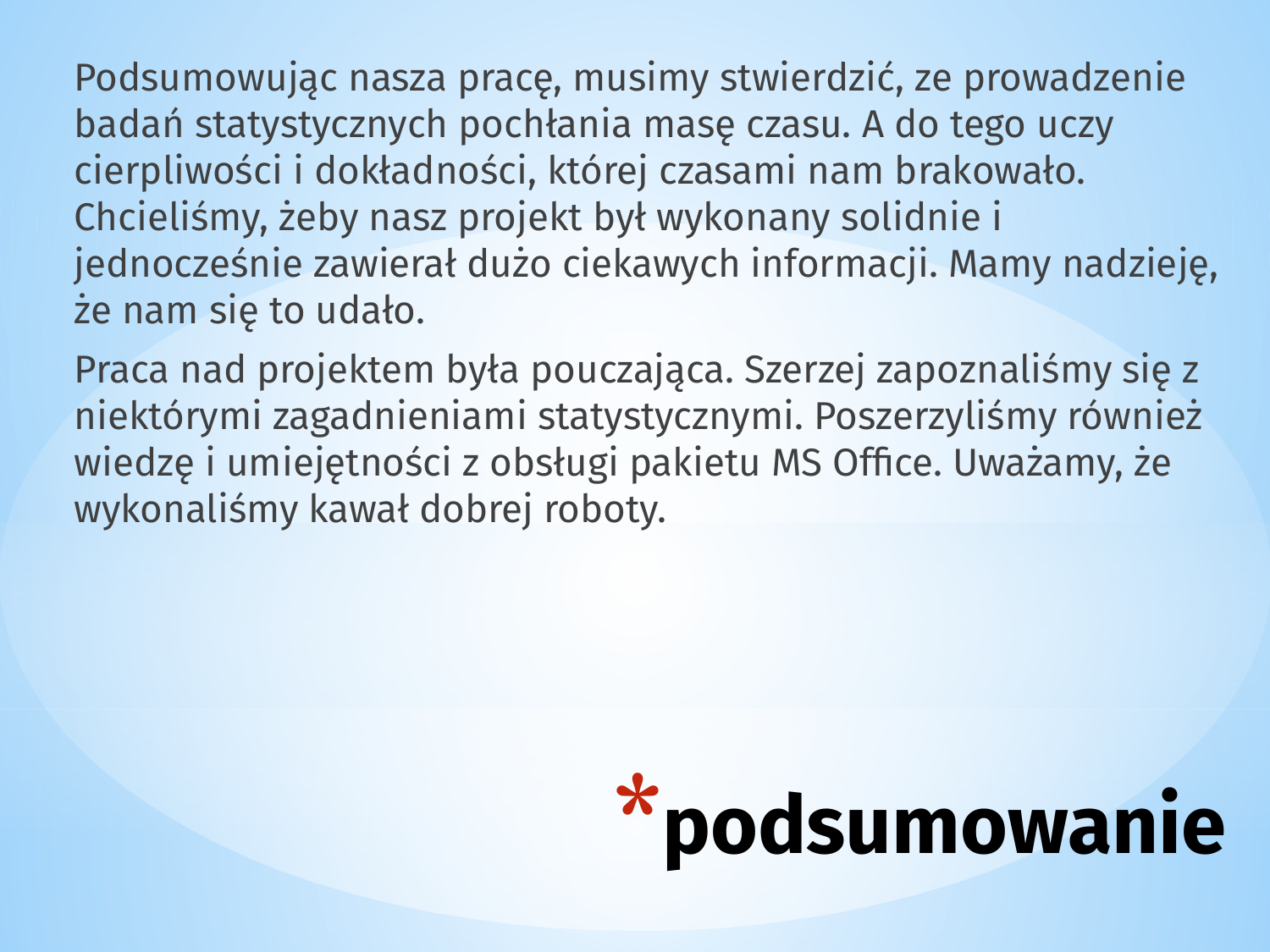

Podsumowując nasza pracę, musimy stwierdzić, ze prowadzenie badań statystycznych pochłania masę czasu. A do tego uczy cierpliwości i dokładności, której czasami nam brakowało. Chcieliśmy, żeby nasz projekt był wykonany solidnie i jednocześnie zawierał dużo ciekawych informacji. Mamy nadzieję, że nam się to udało.
Praca nad projektem była pouczająca. Szerzej zapoznaliśmy się z niektórymi zagadnieniami statystycznymi. Poszerzyliśmy również wiedzę i umiejętności z obsługi pakietu MS Office. Uważamy, że wykonaliśmy kawał dobrej roboty.
# podsumowanie